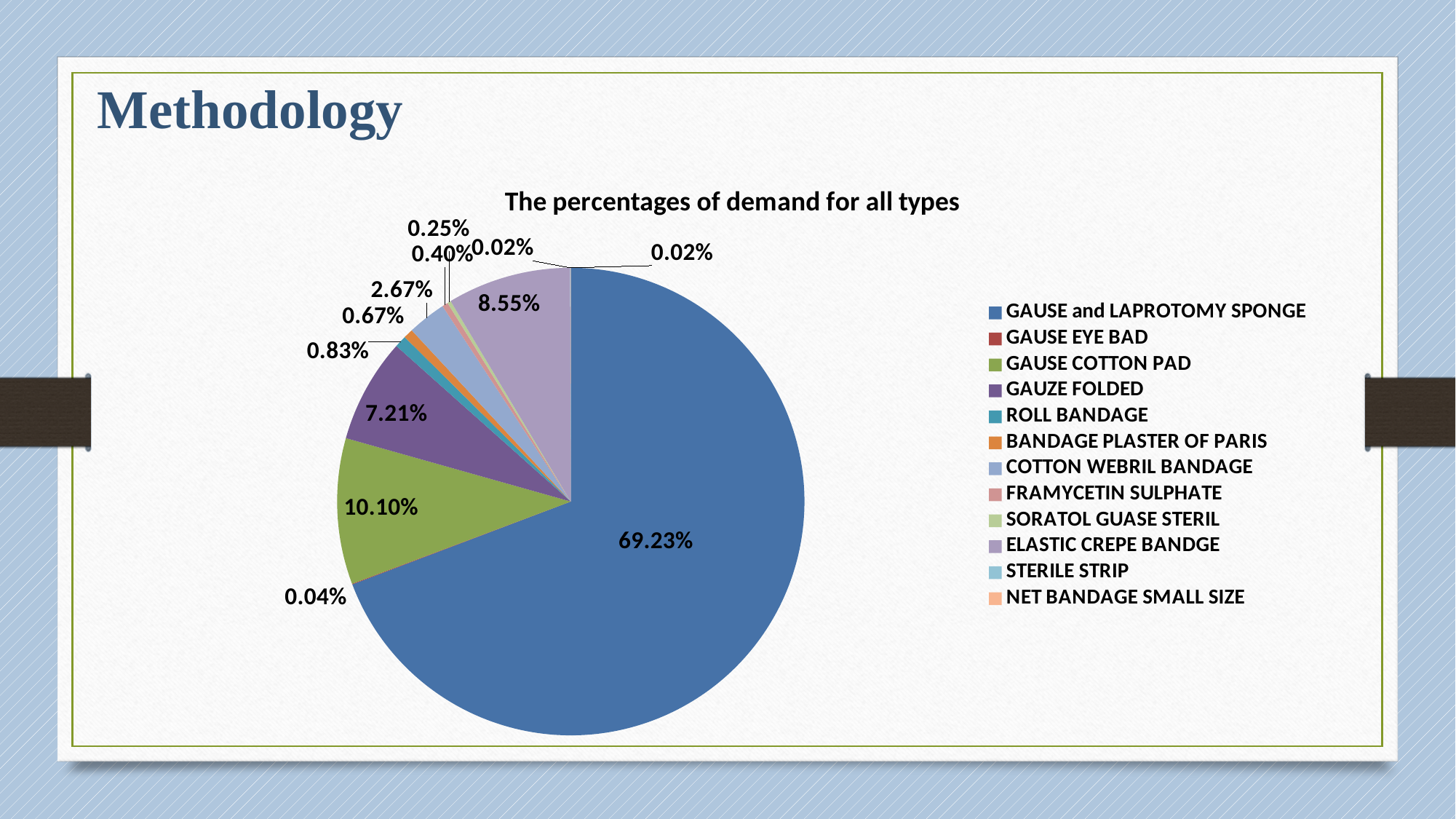

Methodology

### Chart:

| Category | The percentages of demand for all types |
|---|---|
| GAUSE and LAPROTOMY SPONGE  | 0.6923260000000006 |
| GAUSE EYE BAD | 0.00043200000000000063 |
| GAUSE COTTON PAD | 0.10098500000000002 |
| GAUZE FOLDED | 0.07213200000000017 |
| ROLL BANDAGE | 0.008295000000000023 |
| BANDAGE PLASTER OF PARIS | 0.0066649999999999964 |
| COTTON WEBRIL BANDAGE | 0.02668800000000006 |
| FRAMYCETIN SULPHATE | 0.004039000000000018 |
| SORATOL GUASE STERIL | 0.002452 |
| ELASTIC CREPE BANDGE | 0.08554900000000003 |
| STERILE STRIP | 0.00021600000000000089 |
| NET BANDAGE SMALL SIZE | 0.00021600000000000089 |